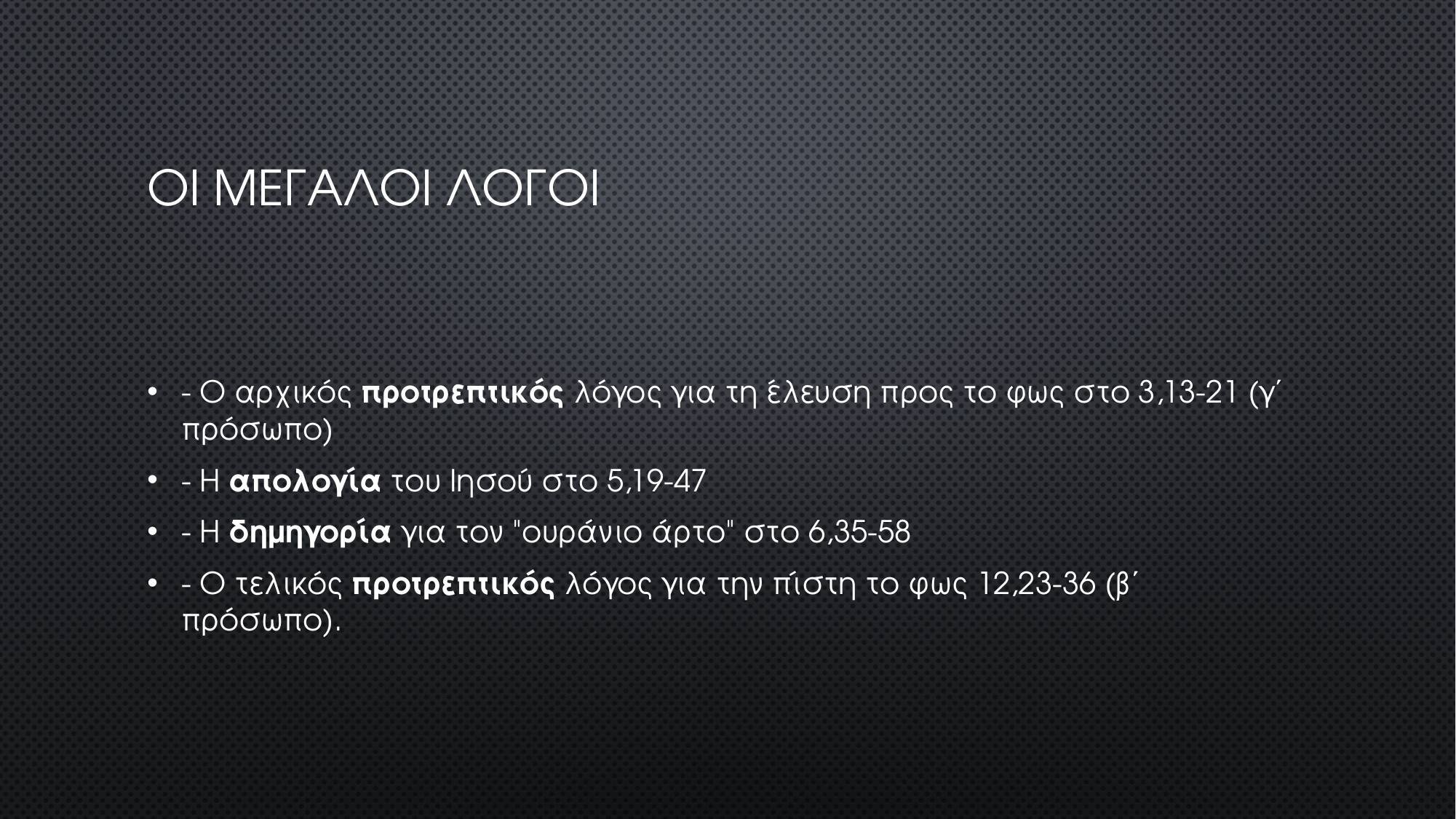

# Οι μεγαλοι λογοι
- Ο αρχικός προτρεπτικός λόγος για τη έλευση προς το φως στο 3,13-21 (γ΄ πρόσωπο)
- Η απολογία του Ιησού στο 5,19-47
- Η δημηγορία για τον "ουράνιο άρτο" στο 6,35-58
- Ο τελικός προτρεπτικός λόγος για την πίστη το φως 12,23-36 (β΄ πρόσωπο).